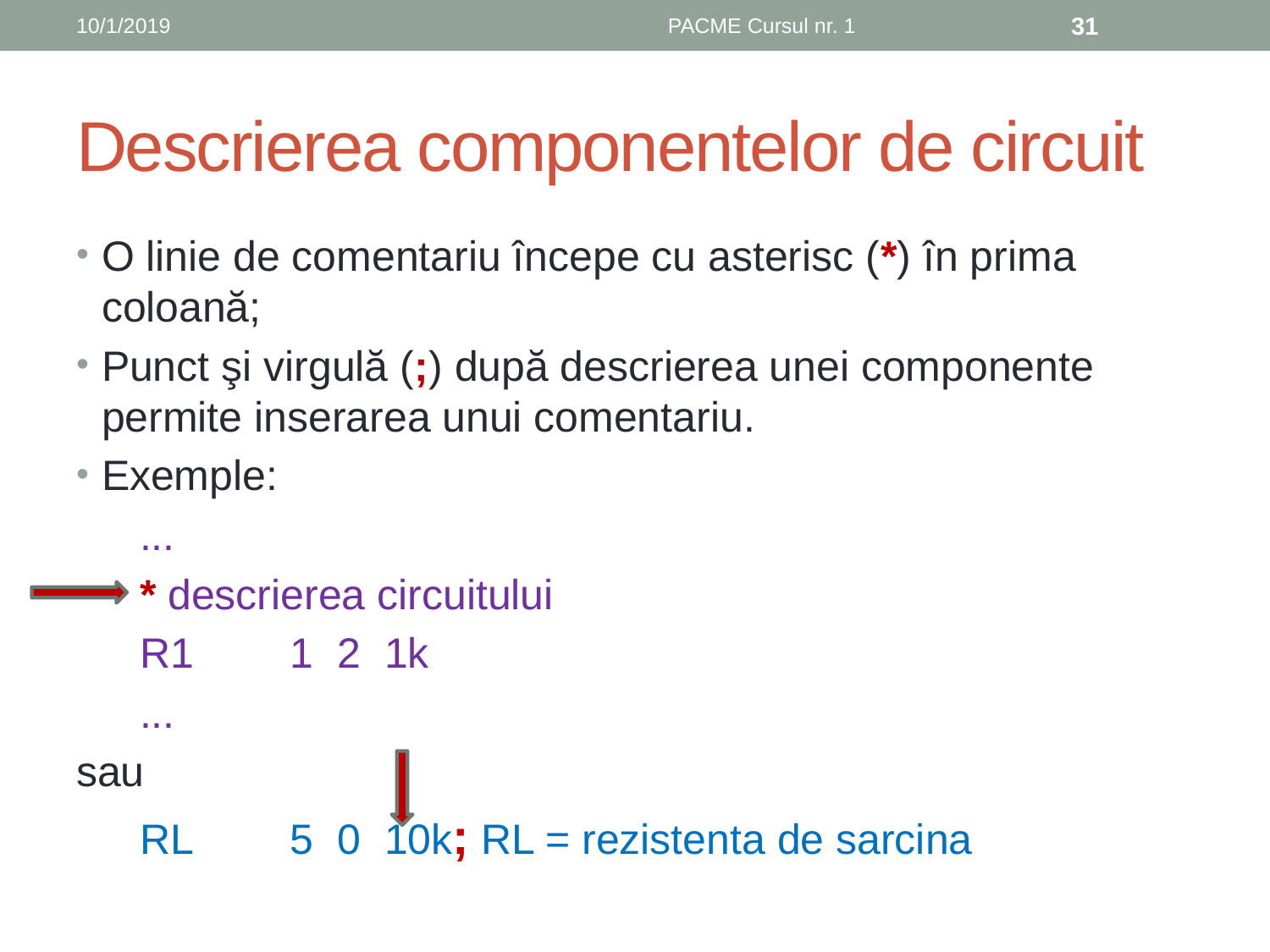

10/1/2019
PACME Cursul nr. 1
31
# Descrierea componentelor de circuit
O linie de comentariu începe cu asterisc (*) în prima coloană;
Punct şi virgulă (;) după descrierea unei componente permite inserarea unui comentariu.
Exemple:
	...
	* descrierea circuitului
	R1	  1  2  1k
	...
sau
	RL	  5  0  10k; RL = rezistenta de sarcina